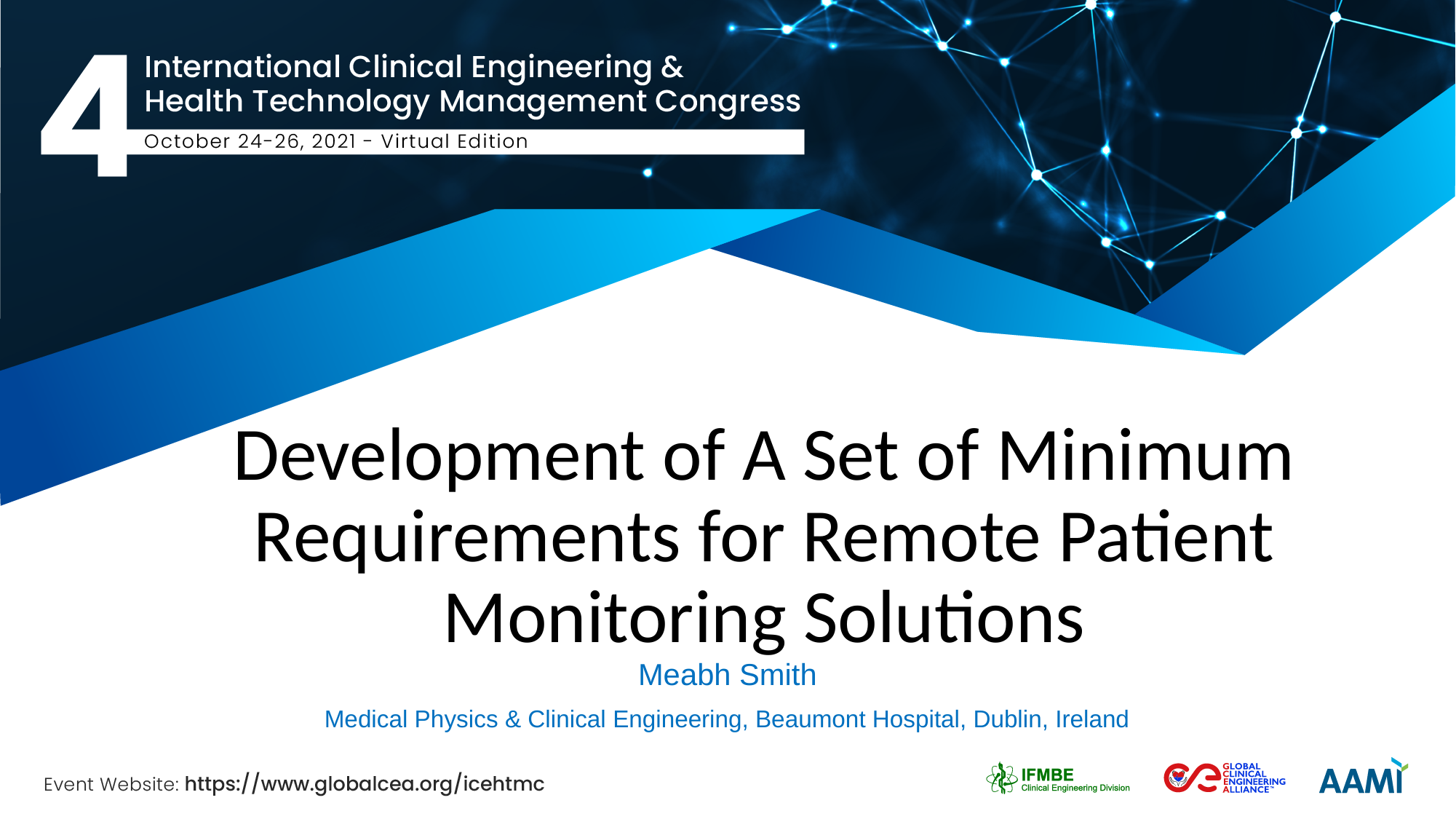

# Development of A Set of Minimum Requirements for Remote Patient Monitoring Solutions
Meabh Smith
Medical Physics & Clinical Engineering, Beaumont Hospital, Dublin, Ireland